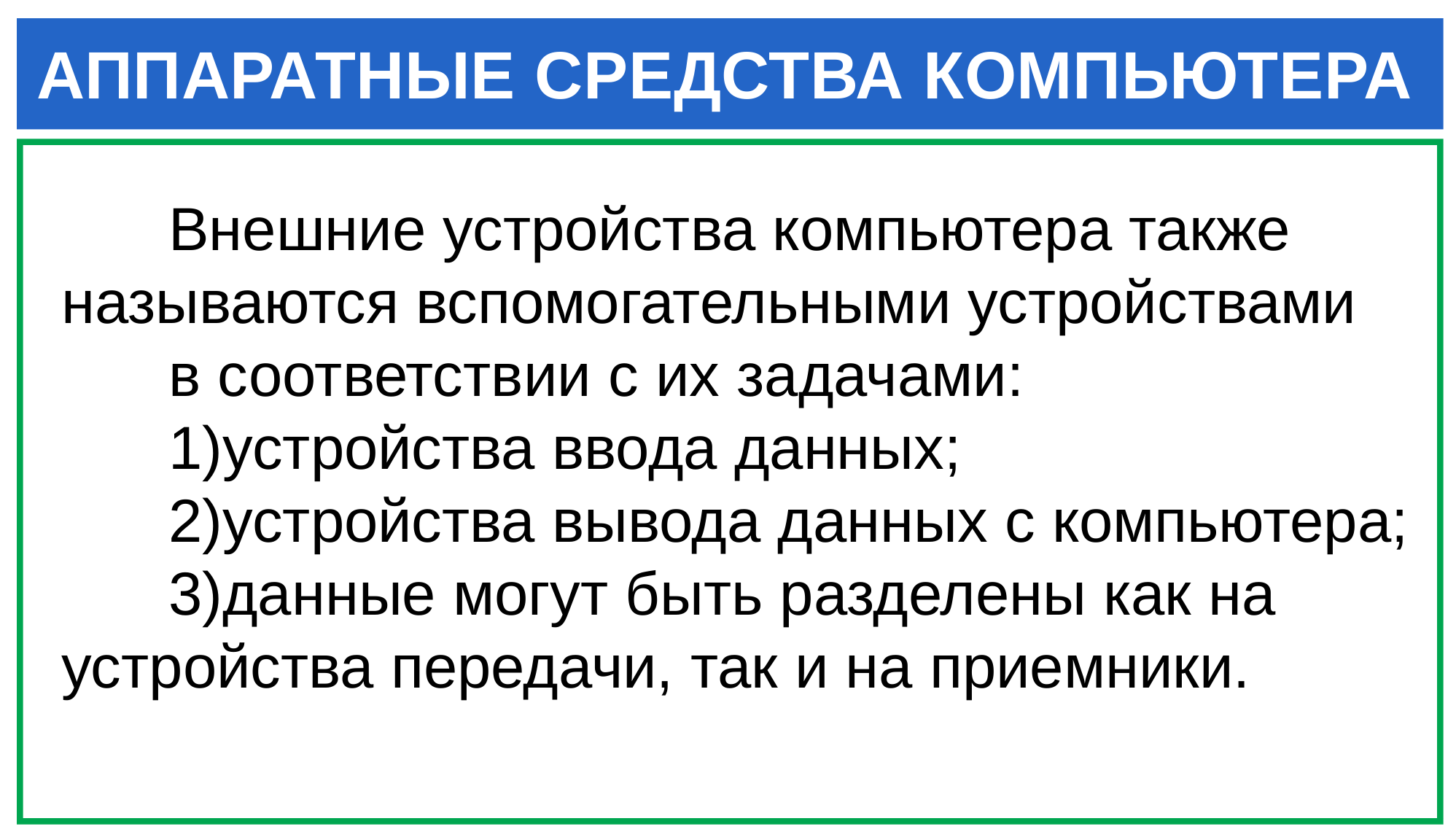

# АППАРАТНЫЕ СРЕДСТВА КОМПЬЮТЕРА
Внешние устройства компьютера также называются вспомогательными устройствами
в соответствии с их задачами:
устройства ввода данных;
устройства вывода данных с компьютера;
данные могут быть разделены как на устройства передачи, так и на приемники.